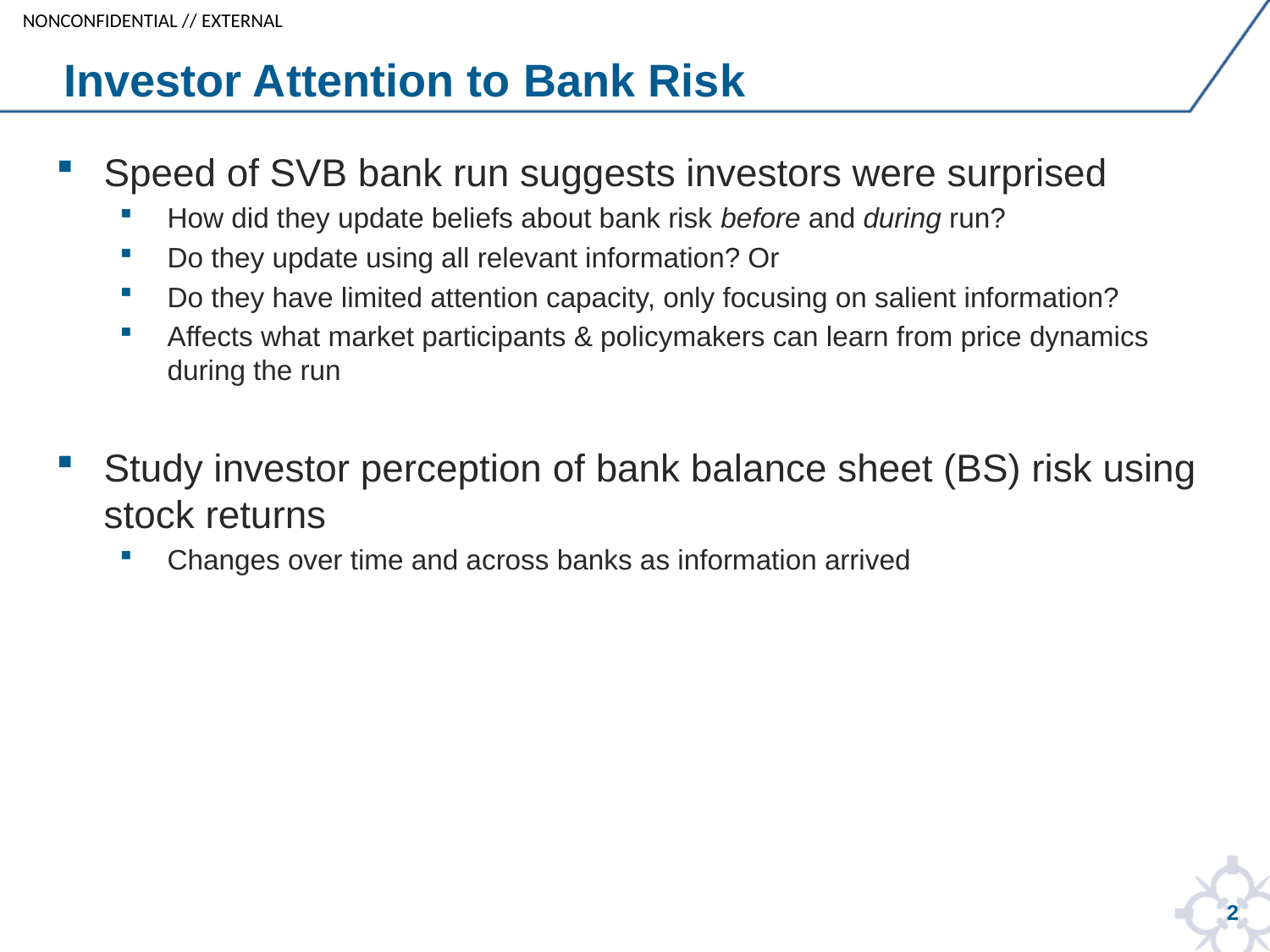

Investor Attention to Bank Risk
Speed of SVB bank run suggests investors were surprised
How did they update beliefs about bank risk before and during run?
Do they update using all relevant information? Or
Do they have limited attention capacity, only focusing on salient information?
Affects what market participants & policymakers can learn from price dynamics during the run

Study investor perception of bank balance sheet (BS) risk using stock returns
Changes over time and across banks as information arrived